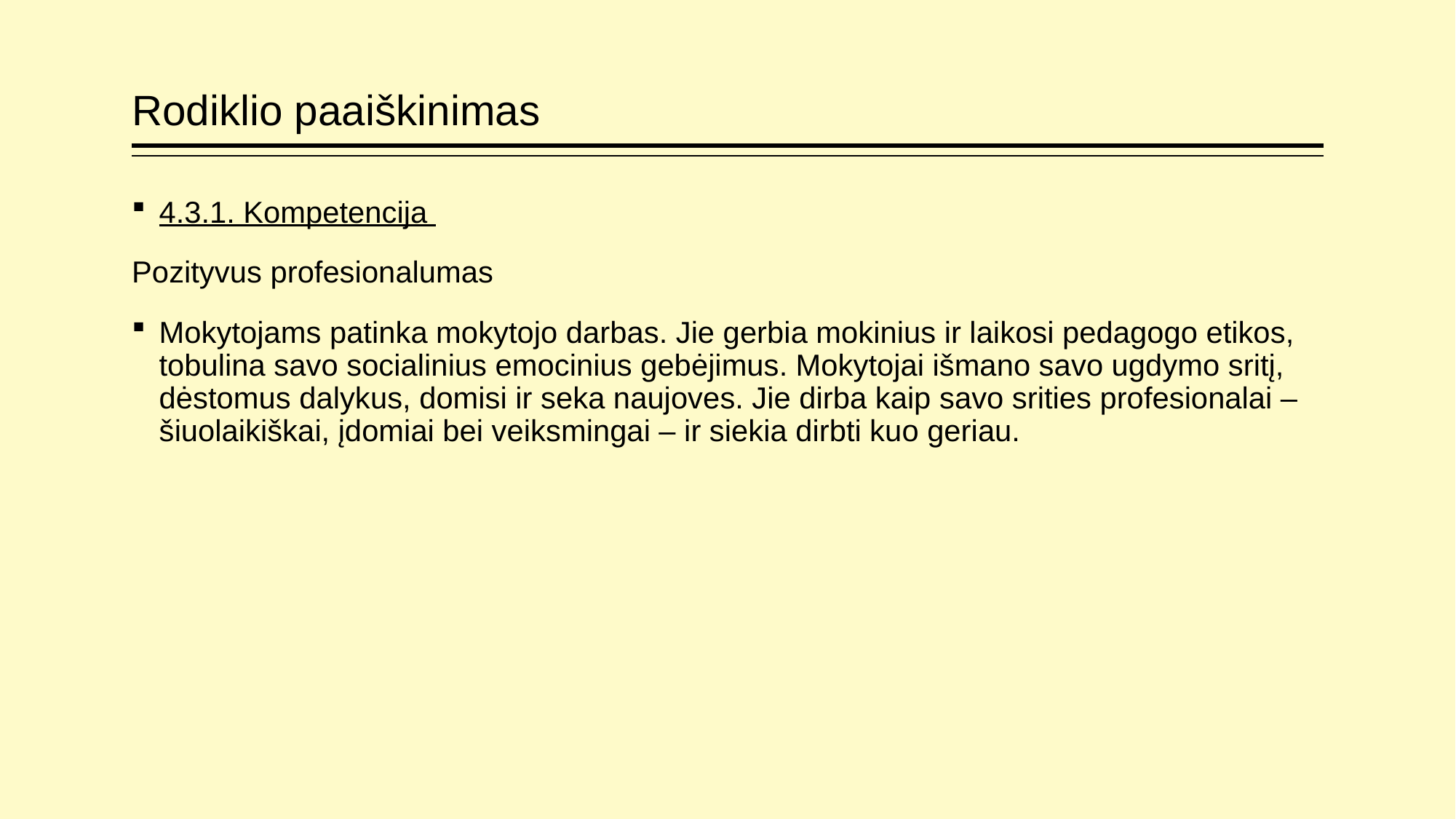

# Rodiklio paaiškinimas
4.3.1. Kompetencija
Pozityvus profesionalumas
Mokytojams patinka mokytojo darbas. Jie gerbia mokinius ir laikosi pedagogo etikos, tobulina savo socialinius emocinius gebėjimus. Mokytojai išmano savo ugdymo sritį, dėstomus dalykus, domisi ir seka naujoves. Jie dirba kaip savo srities profesionalai – šiuolaikiškai, įdomiai bei veiksmingai – ir siekia dirbti kuo geriau.